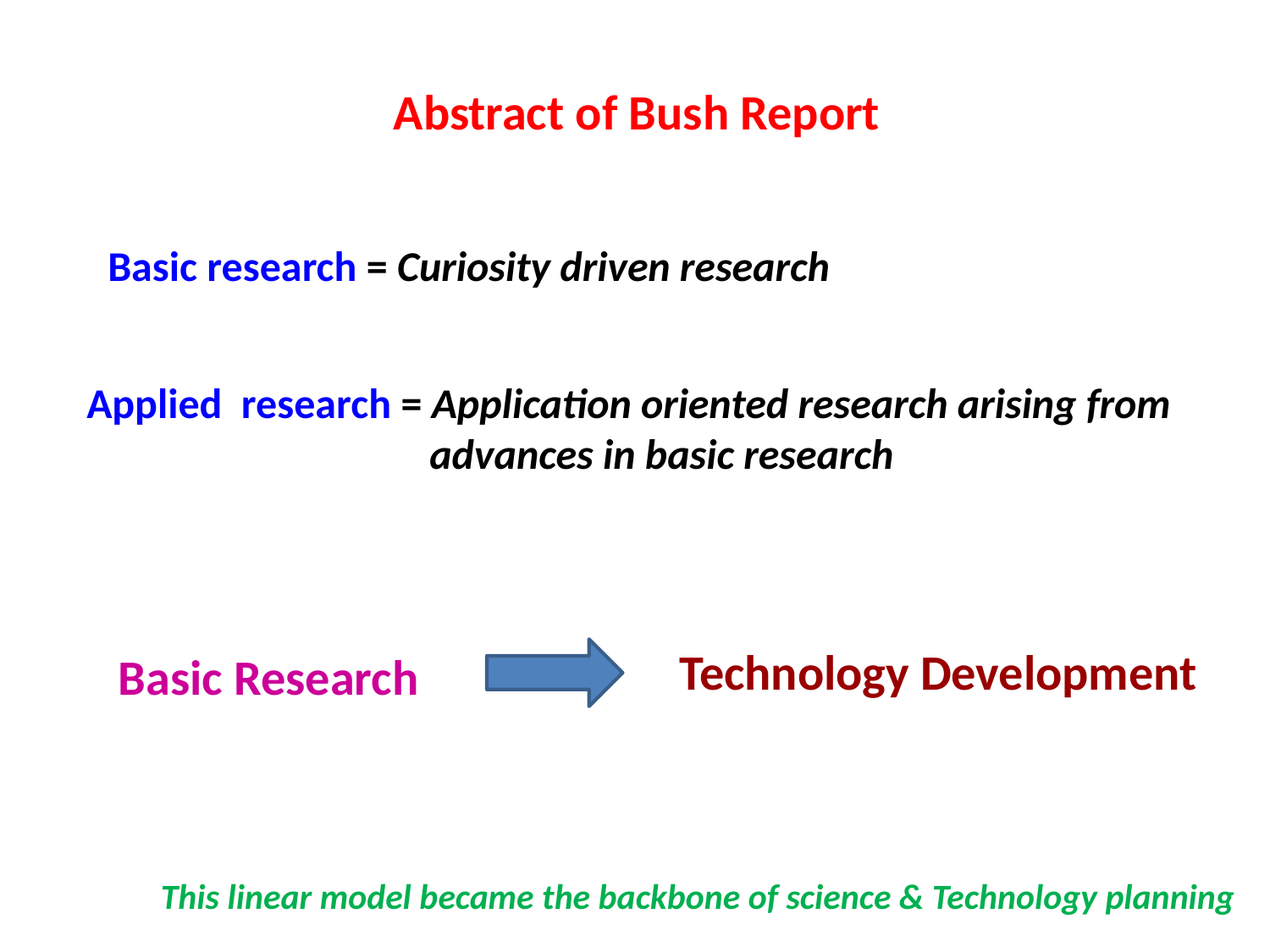

Abstract of Bush Report
Basic research = Curiosity driven research
Applied  research = Application oriented research arising from
                                    advances in basic research
Technology Development
Basic Research

This linear model became the backbone of science & Technology planning